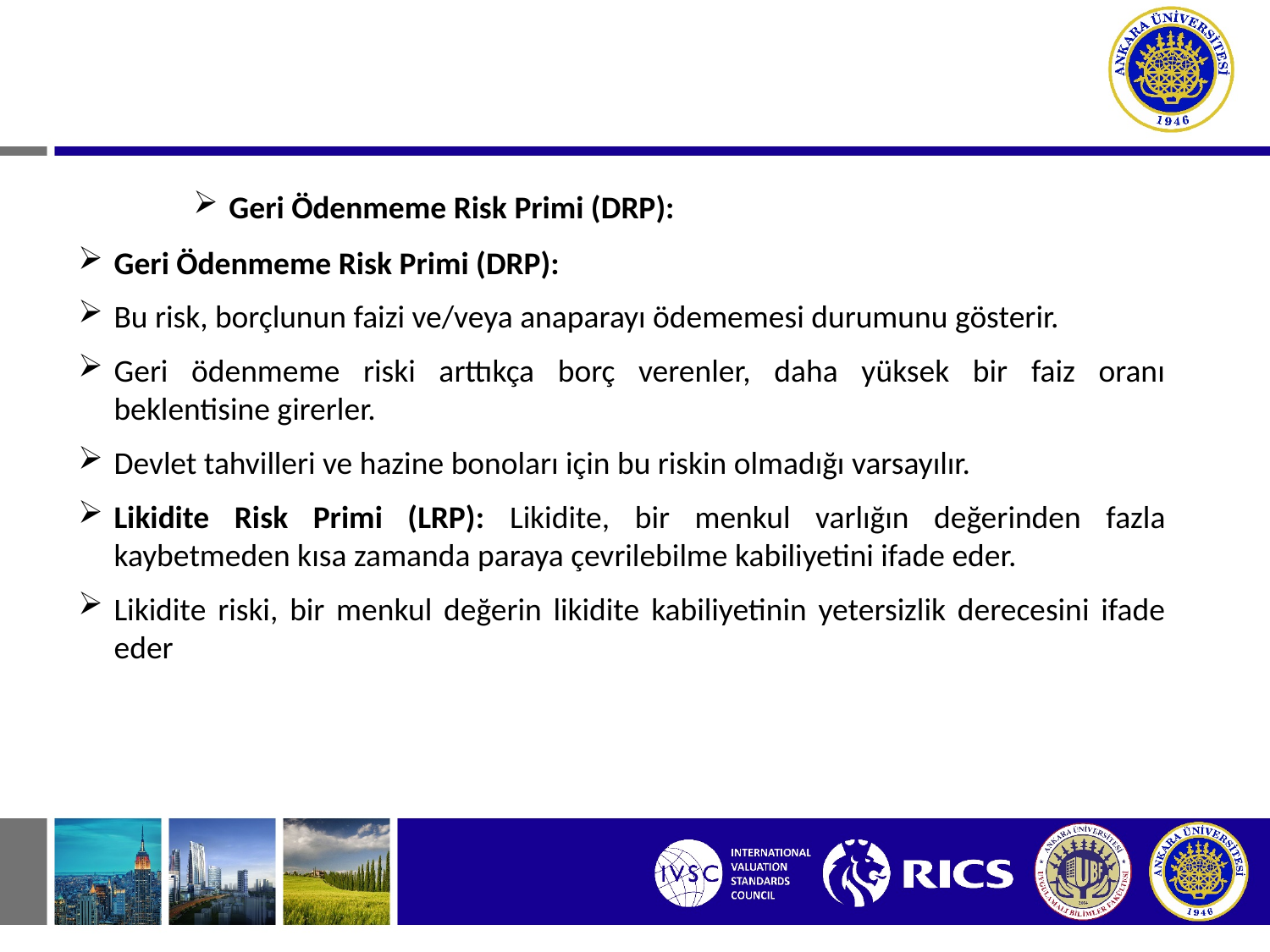

Geri Ödenmeme Risk Primi (DRP):
Geri Ödenmeme Risk Primi (DRP):
Bu risk, borçlunun faizi ve/veya anaparayı ödememesi durumunu gösterir.
Geri ödenmeme riski arttıkça borç verenler, daha yüksek bir faiz oranı beklentisine girerler.
Devlet tahvilleri ve hazine bonoları için bu riskin olmadığı varsayılır.
Likidite Risk Primi (LRP): Likidite, bir menkul varlığın değerinden fazla kaybetmeden kısa zamanda paraya çevrilebilme kabiliyetini ifade eder.
Likidite riski, bir menkul değerin likidite kabiliyetinin yetersizlik derecesini ifade eder